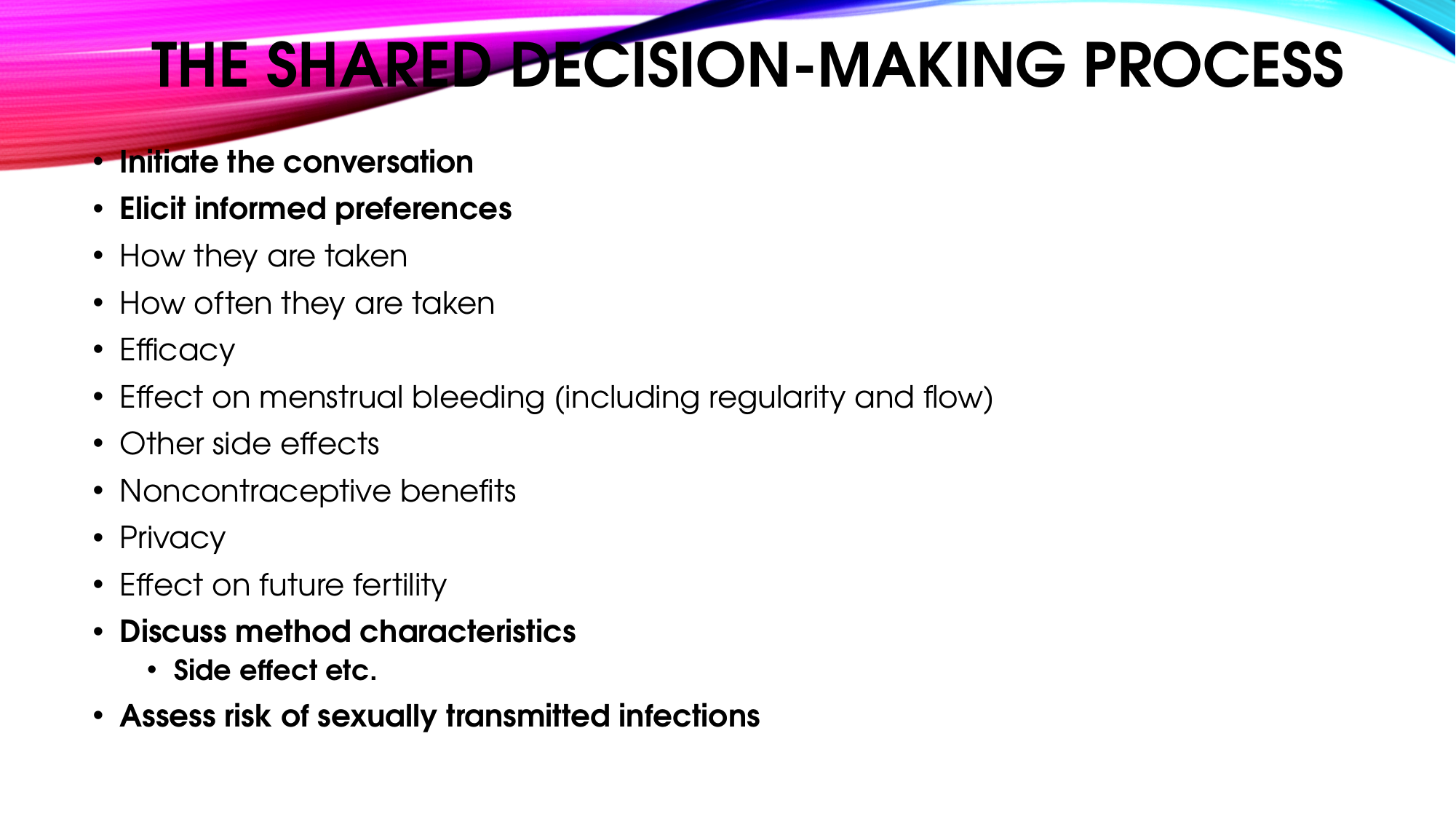

# THE SHARED DECISION-MAKING PROCESS
Initiate the conversation
Elicit informed preferences
How they are taken
How often they are taken
Efficacy
Effect on menstrual bleeding (including regularity and flow)
Other side effects
Noncontraceptive benefits
Privacy
Effect on future fertility
Discuss method characteristics
Side effect etc.
Assess risk of sexually transmitted infections